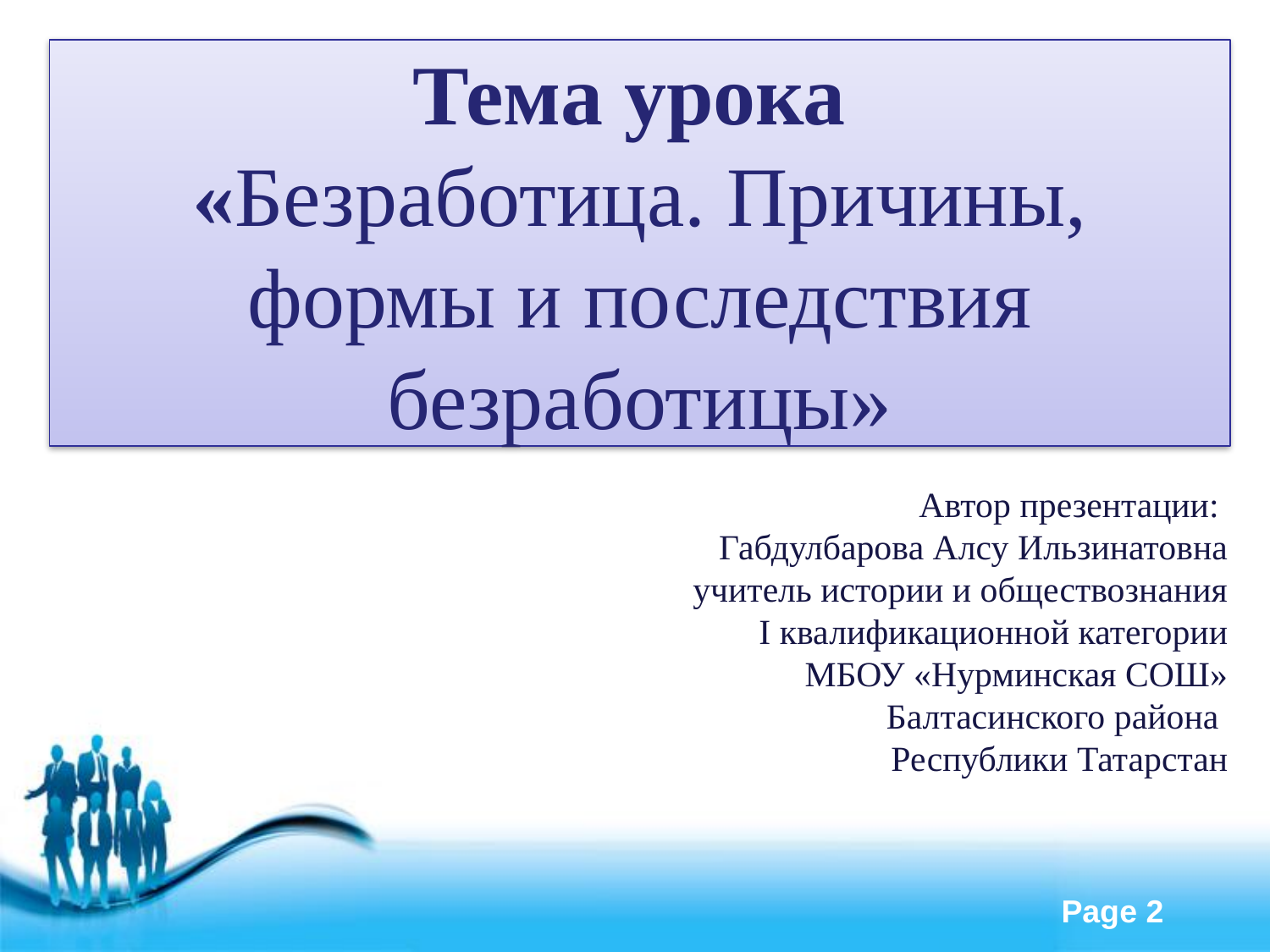

Тема урока
«Безработица. Причины, формы и последствия безработицы»

Автор презентации:
Габдулбарова Алсу Ильзинатовна
учитель истории и обществознания
I квалификационной категории
МБОУ «Нурминская СОШ»
Балтасинского района
Республики Татарстан